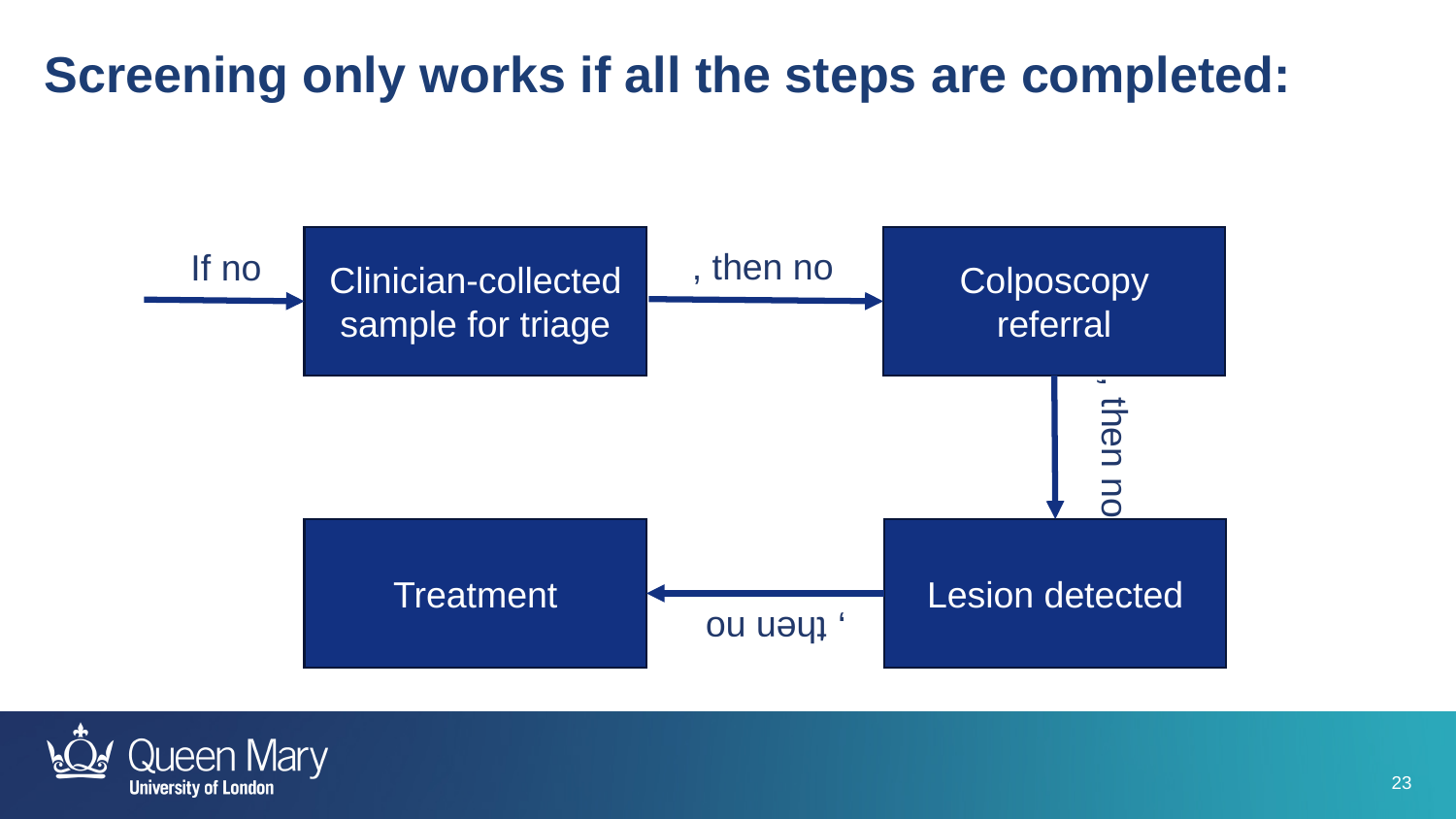

Screening only works if all the steps are completed:
Clinician-collected sample for triage
Colposcopy referral
, then no
If no
, then no
Treatment
Lesion detected
, then no